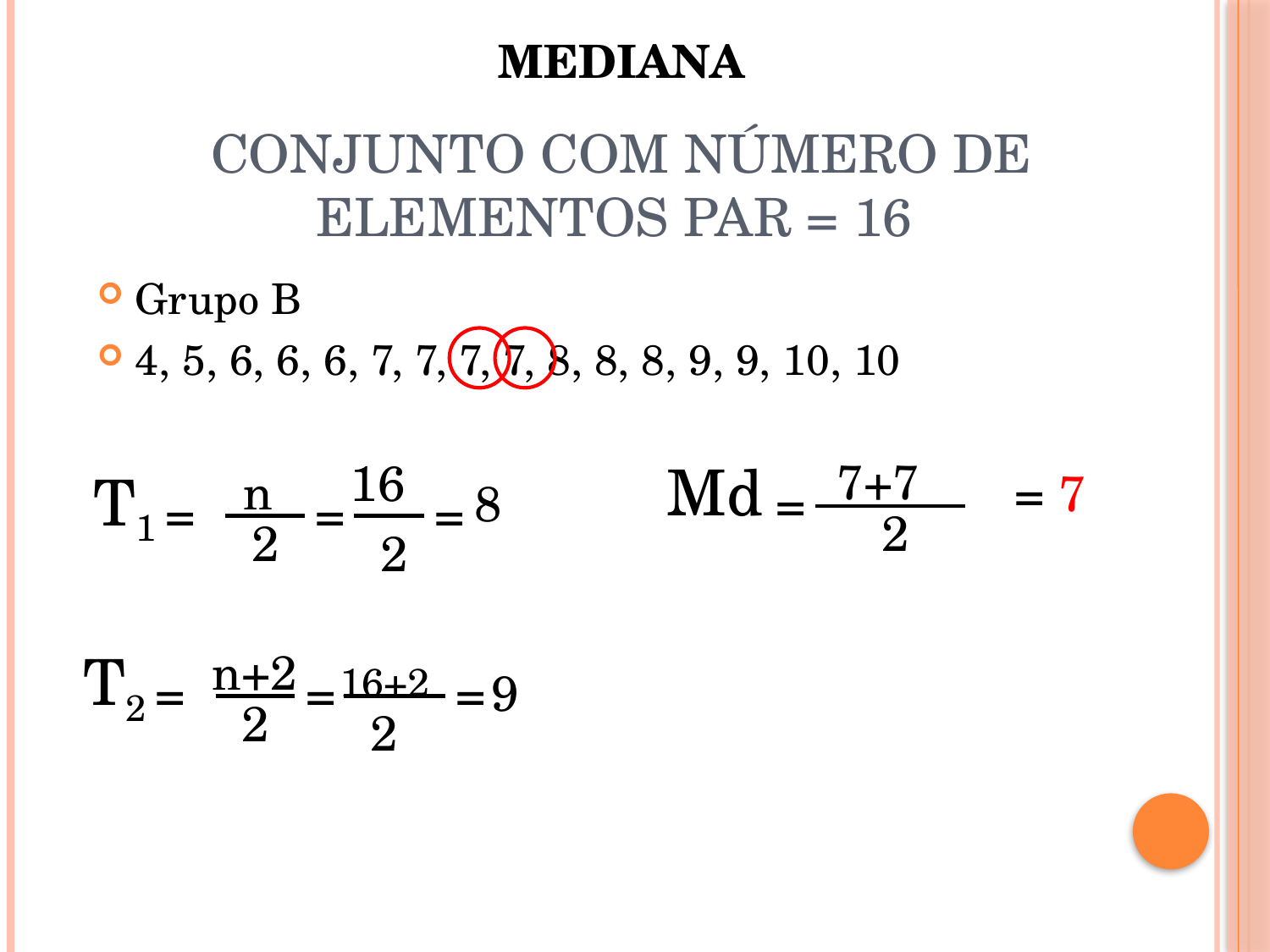

MEDIANA
# Conjunto com número de elementos PAR = 16
Grupo B
4, 5, 6, 6, 6, 7, 7, 7, 7, 8, 8, 8, 9, 9, 10, 10

16
Md
7+7
T1
n
= 7
8
=
=
=
=
2
2
2
T2
n+2
16+2
=
=
=
 9
2
2